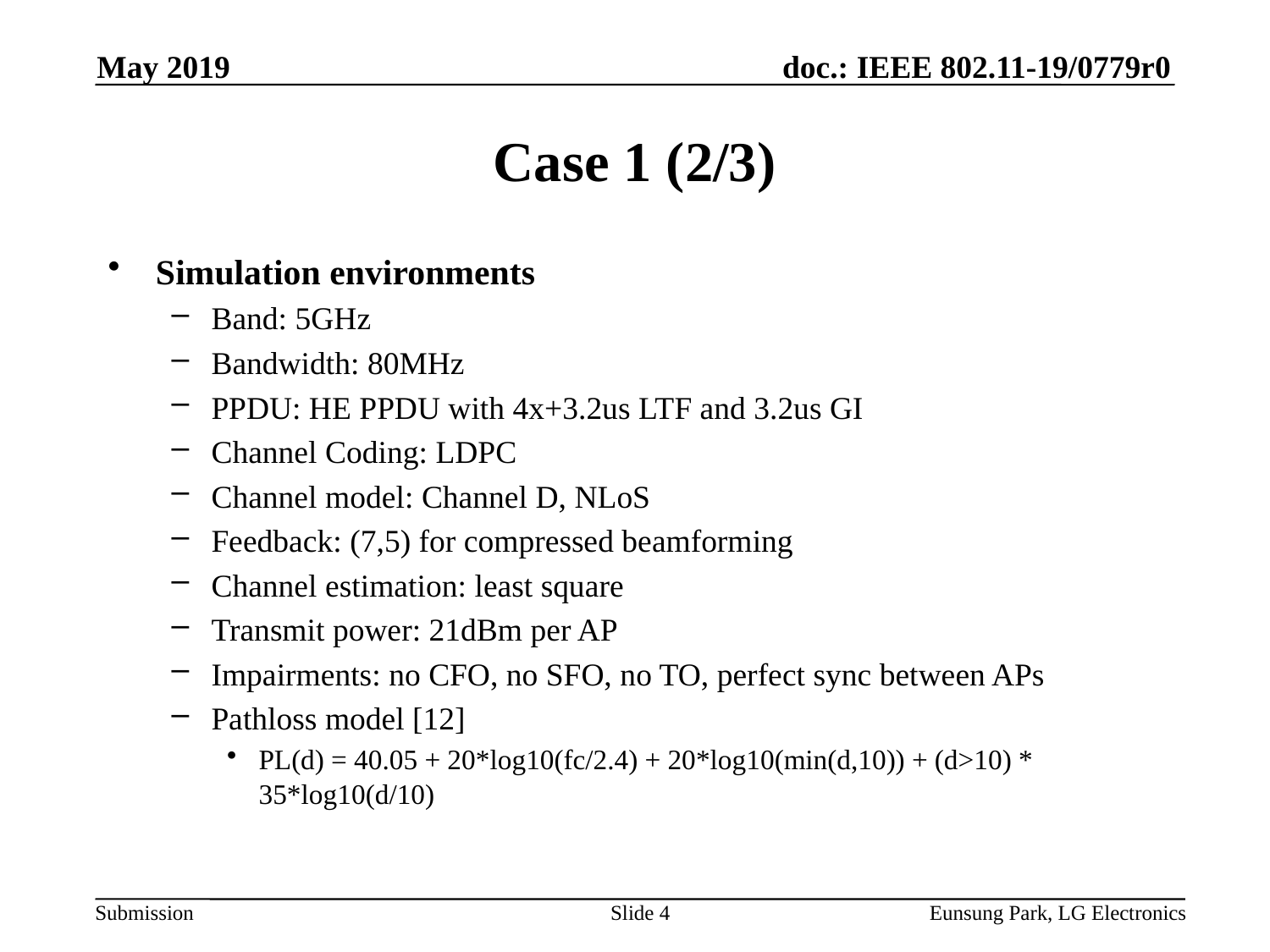

May 2019
# Case 1 (2/3)
Simulation environments
Band: 5GHz
Bandwidth: 80MHz
PPDU: HE PPDU with 4x+3.2us LTF and 3.2us GI
Channel Coding: LDPC
Channel model: Channel D, NLoS
Feedback: (7,5) for compressed beamforming
Channel estimation: least square
Transmit power: 21dBm per AP
Impairments: no CFO, no SFO, no TO, perfect sync between APs
Pathloss model [12]
PL(d) = 40.05 + 20*log10(fc/2.4) + 20*log10(min(d,10)) + (d>10) * 35*log10(d/10)
Slide 4
Eunsung Park, LG Electronics